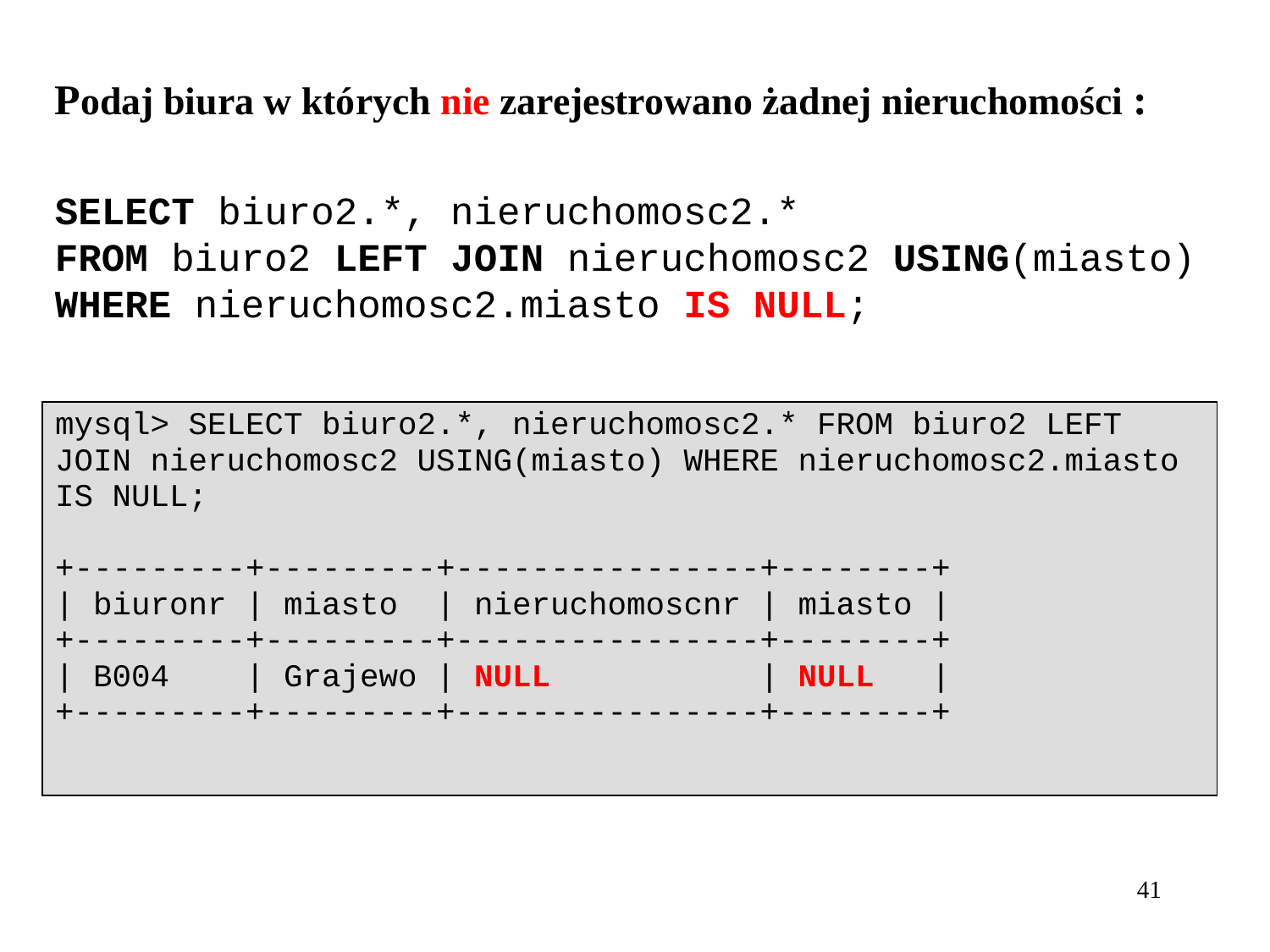

Podaj biura w których nie zarejestrowano żadnej nieruchomości :
SELECT biuro2.*, nieruchomosc2.*
FROM biuro2 LEFT JOIN nieruchomosc2 USING(miasto)
WHERE nieruchomosc2.miasto IS NULL;
| mysql> SELECT biuro2.\*, nieruchomosc2.\* FROM biuro2 LEFT JOIN nieruchomosc2 USING(miasto) WHERE nieruchomosc2.miasto IS NULL; +---------+---------+----------------+--------+ | biuronr | miasto | nieruchomoscnr | miasto | +---------+---------+----------------+--------+ | B004 | Grajewo | NULL | NULL | +---------+---------+----------------+--------+ |
| --- |
41